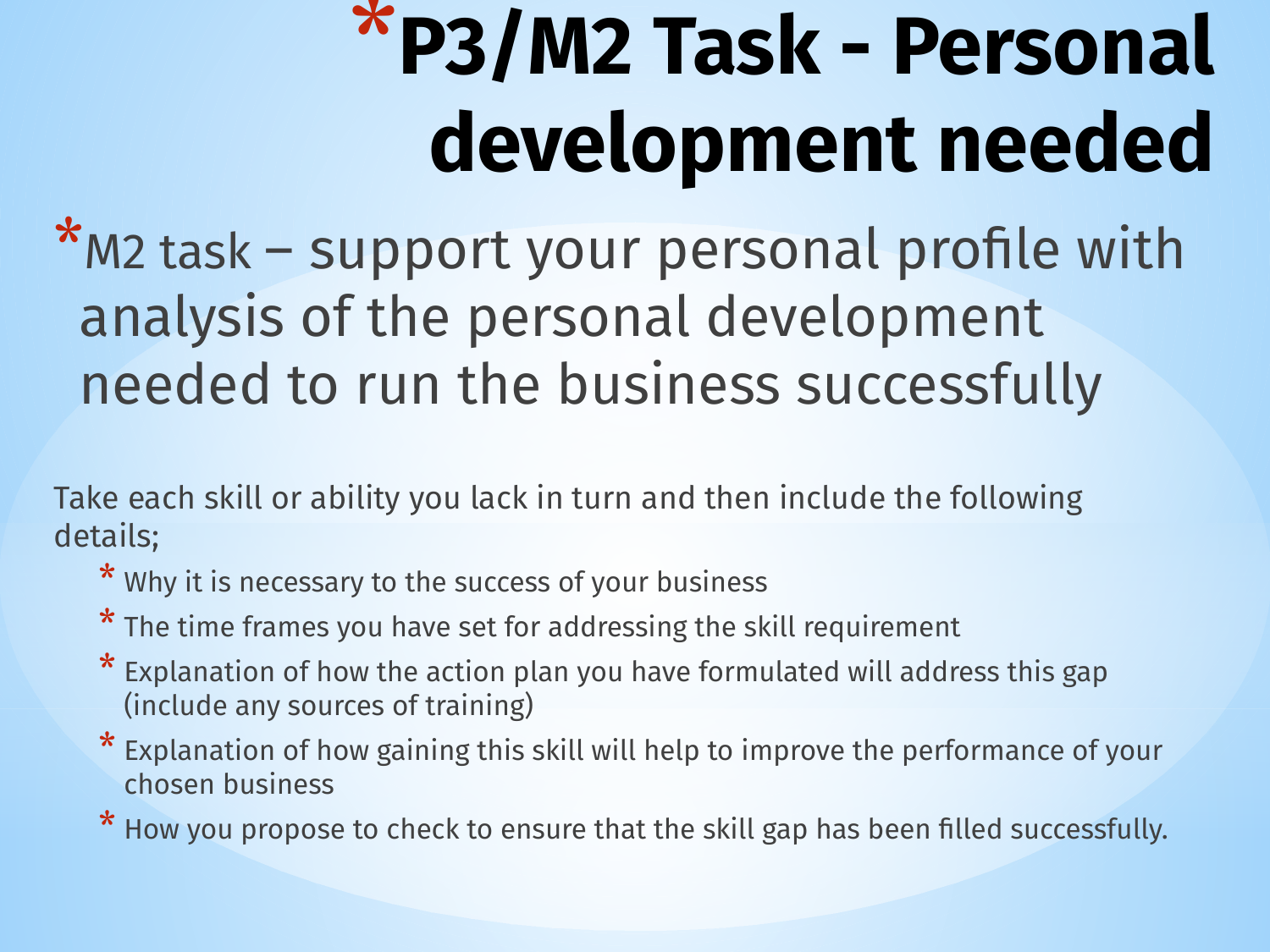

# P3/M2 Task - Personal development needed
M2 task – support your personal profile with analysis of the personal development needed to run the business successfully

Take each skill or ability you lack in turn and then include the following details;
Why it is necessary to the success of your business
The time frames you have set for addressing the skill requirement
Explanation of how the action plan you have formulated will address this gap (include any sources of training)
Explanation of how gaining this skill will help to improve the performance of your chosen business
How you propose to check to ensure that the skill gap has been filled successfully.